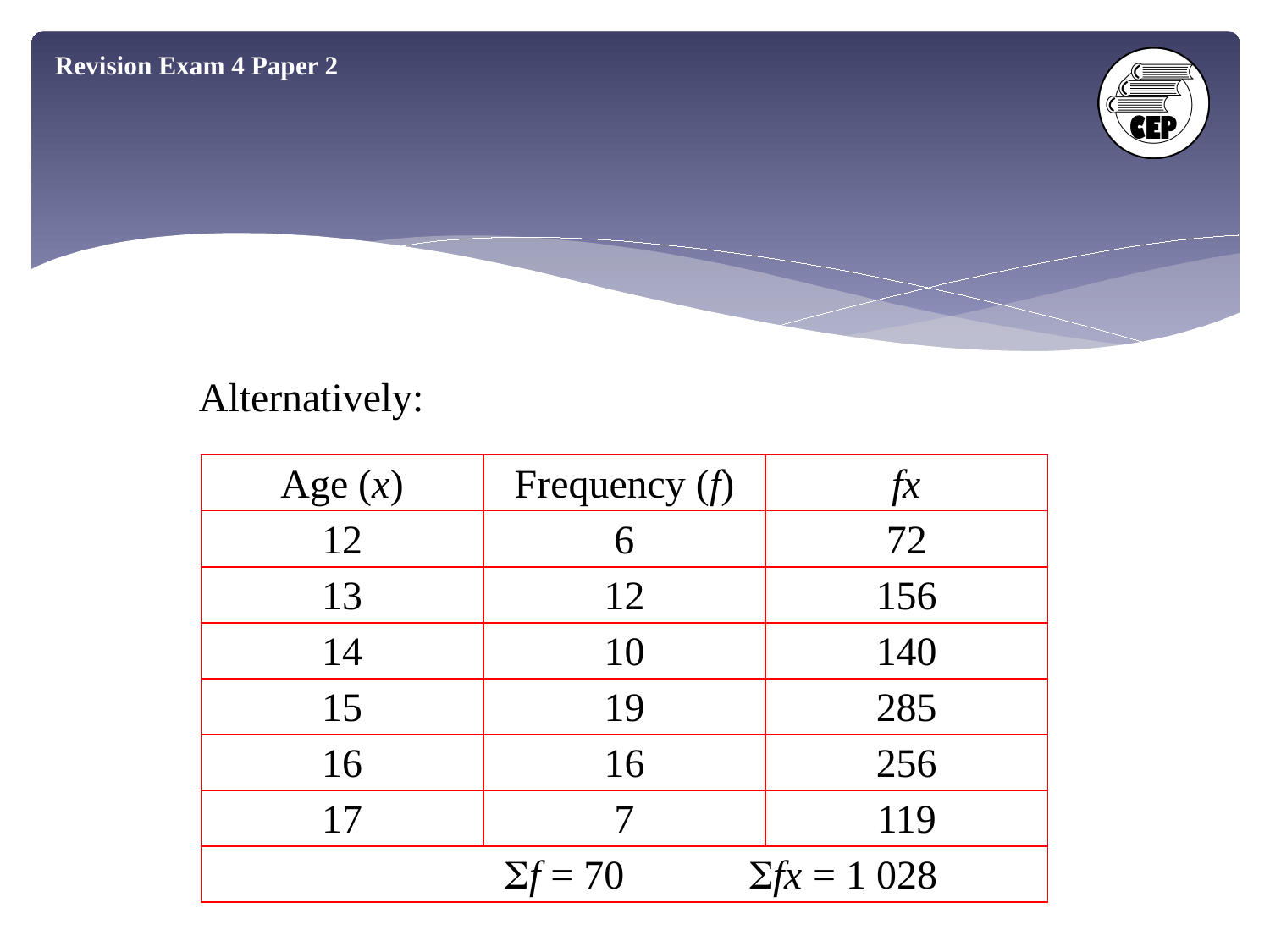

Revision Exam 4 Paper 2
	Alternatively:
| Age (x) | Frequency (f) | fx |
| --- | --- | --- |
| 12 | 6 | 72 |
| 13 | 12 | 156 |
| 14 | 10 | 140 |
| 15 | 19 | 285 |
| 16 | 16 | 256 |
| 17 | 7 | 119 |
| Σf = 70 Σfx = 1 028 |  |  |